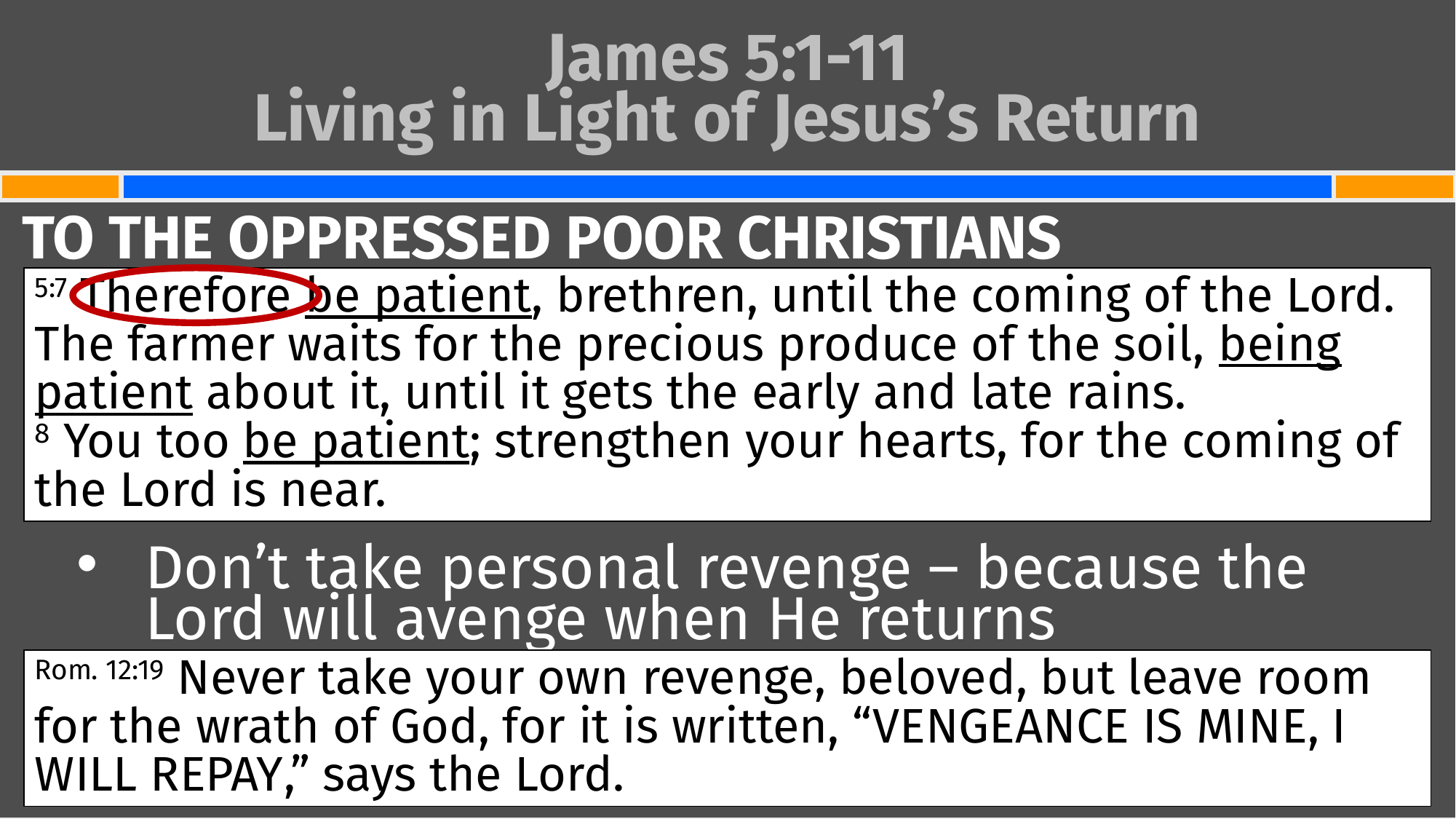

# James 5:1-11 Living in Light of Jesus’s Return

TO THE OPPRESSED POOR CHRISTIANS

Don’t take personal revenge – because the Lord will avenge when He returns
5:7 Therefore be patient, brethren, until the coming of the Lord. The farmer waits for the precious produce of the soil, being patient about it, until it gets the early and late rains.
8 You too be patient; strengthen your hearts, for the coming of the Lord is near.

Rom. 12:19 Never take your own revenge, beloved, but leave room for the wrath of God, for it is written, “Vengeance is Mine, I will repay,” says the Lord.